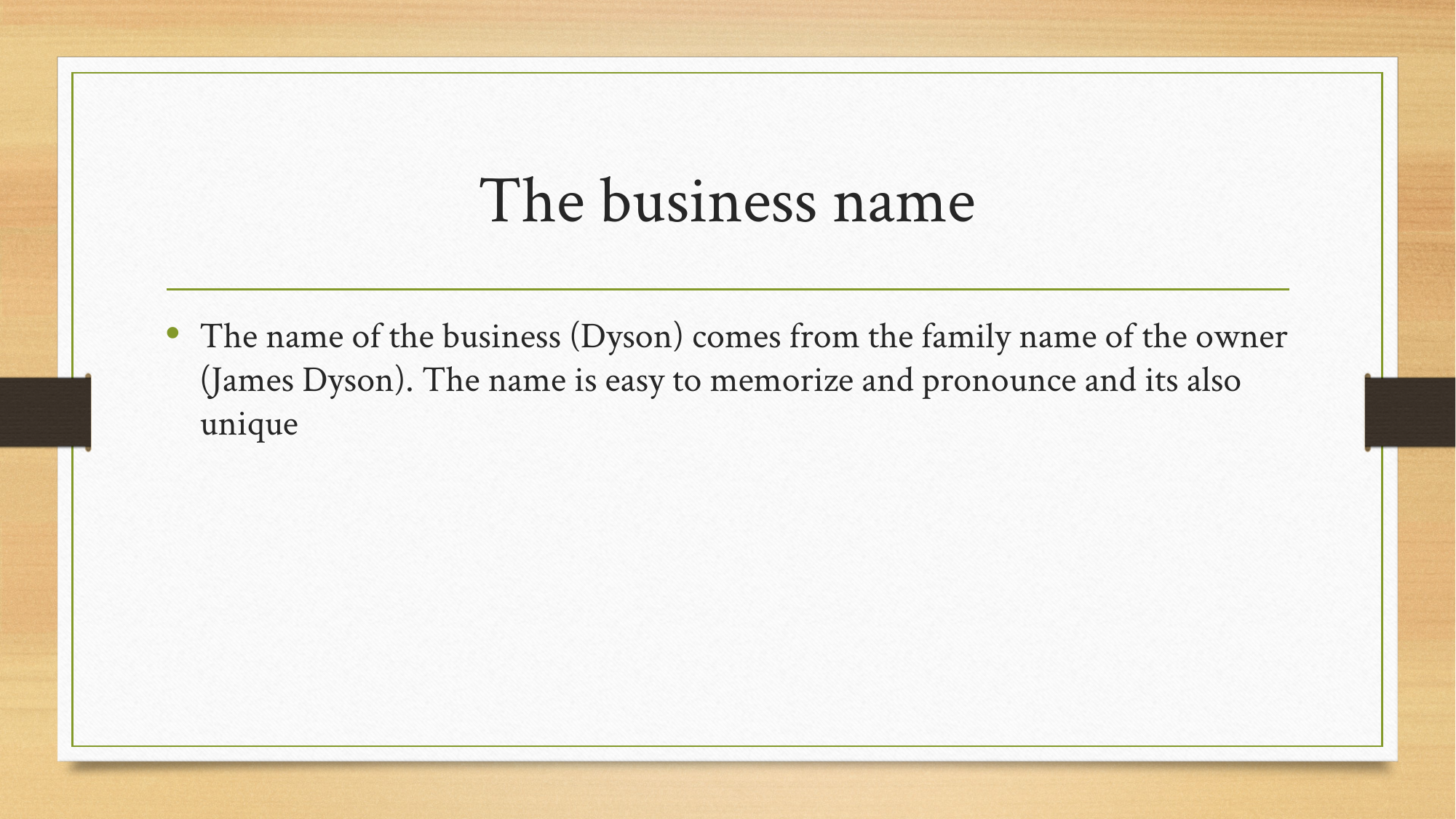

# The business name
The name of the business (Dyson) comes from the family name of the owner (James Dyson). The name is easy to memorize and pronounce and its also unique